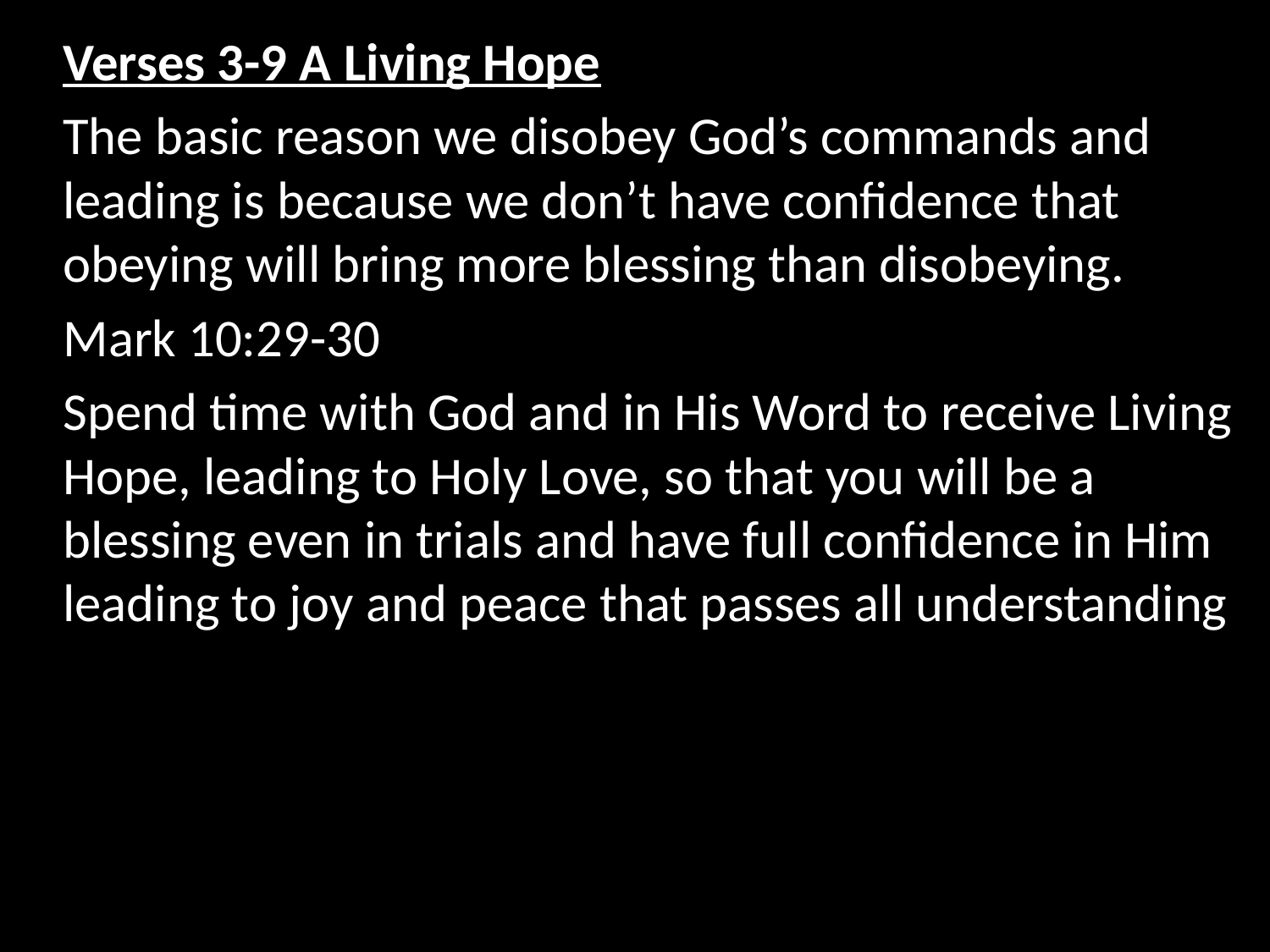

Verses 3-9 A Living Hope
The basic reason we disobey God’s commands and leading is because we don’t have confidence that obeying will bring more blessing than disobeying.
Mark 10:29-30
Spend time with God and in His Word to receive Living Hope, leading to Holy Love, so that you will be a blessing even in trials and have full confidence in Him leading to joy and peace that passes all understanding